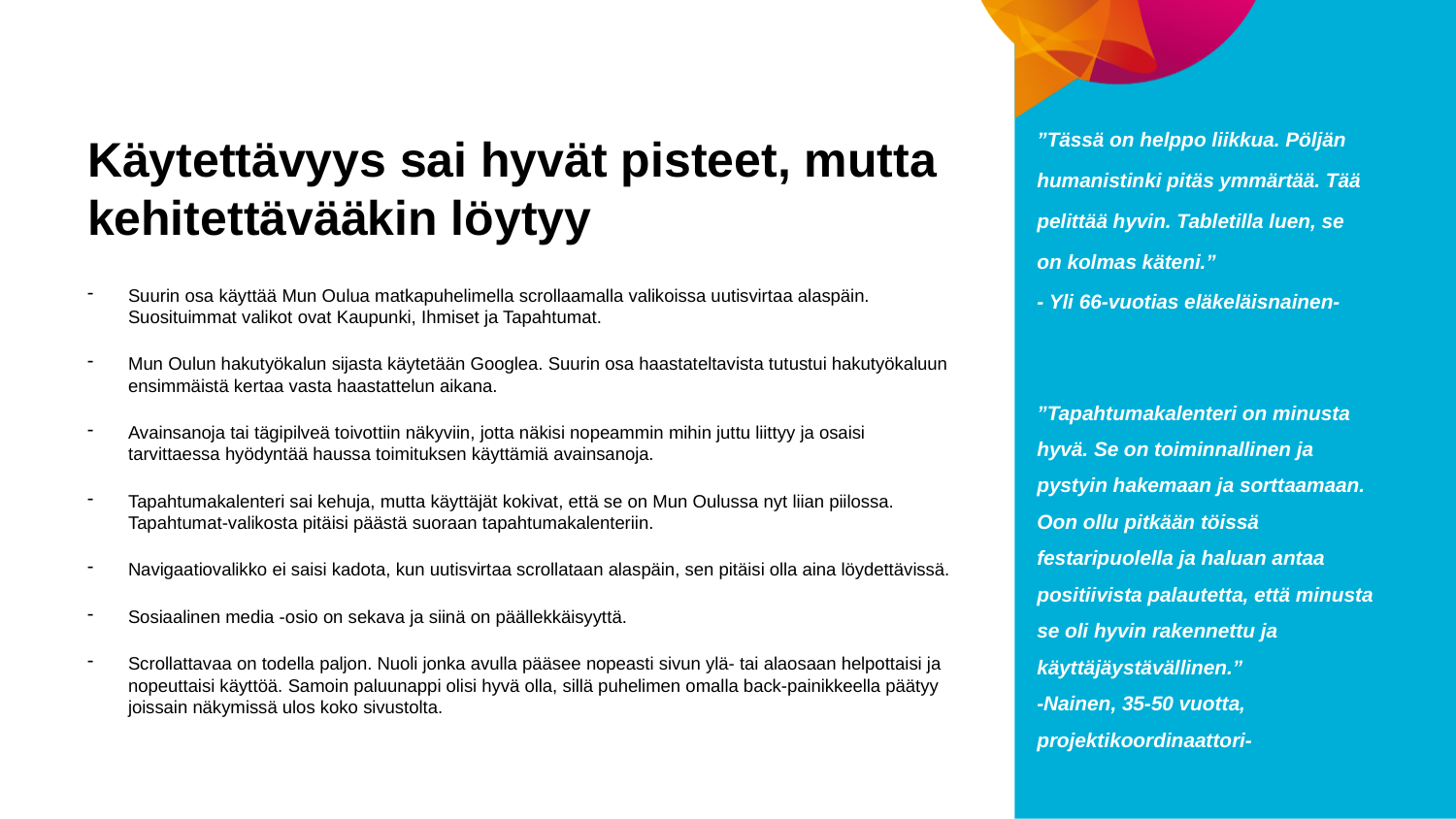

”Tässä on helppo liikkua. Pöljän humanistinki pitäs ymmärtää. Tää pelittää hyvin. Tabletilla luen, se on kolmas käteni.”
- Yli 66-vuotias eläkeläisnainen-
# Käytettävyys sai hyvät pisteet, mutta kehitettävääkin löytyy
Suurin osa käyttää Mun Oulua matkapuhelimella scrollaamalla valikoissa uutisvirtaa alaspäin. Suosituimmat valikot ovat Kaupunki, Ihmiset ja Tapahtumat.
Mun Oulun hakutyökalun sijasta käytetään Googlea. Suurin osa haastateltavista tutustui hakutyökaluun ensimmäistä kertaa vasta haastattelun aikana.
Avainsanoja tai tägipilveä toivottiin näkyviin, jotta näkisi nopeammin mihin juttu liittyy ja osaisi tarvittaessa hyödyntää haussa toimituksen käyttämiä avainsanoja.
Tapahtumakalenteri sai kehuja, mutta käyttäjät kokivat, että se on Mun Oulussa nyt liian piilossa. Tapahtumat-valikosta pitäisi päästä suoraan tapahtumakalenteriin.
Navigaatiovalikko ei saisi kadota, kun uutisvirtaa scrollataan alaspäin, sen pitäisi olla aina löydettävissä.
Sosiaalinen media -osio on sekava ja siinä on päällekkäisyyttä.
Scrollattavaa on todella paljon. Nuoli jonka avulla pääsee nopeasti sivun ylä- tai alaosaan helpottaisi ja nopeuttaisi käyttöä. Samoin paluunappi olisi hyvä olla, sillä puhelimen omalla back-painikkeella päätyy joissain näkymissä ulos koko sivustolta.

”Tapahtumakalenteri on minusta hyvä. Se on toiminnallinen ja pystyin hakemaan ja sorttaamaan. Oon ollu pitkään töissä festaripuolella ja haluan antaa positiivista palautetta, että minusta se oli hyvin rakennettu ja käyttäjäystävällinen.”
-Nainen, 35-50 vuotta, projektikoordinaattori-